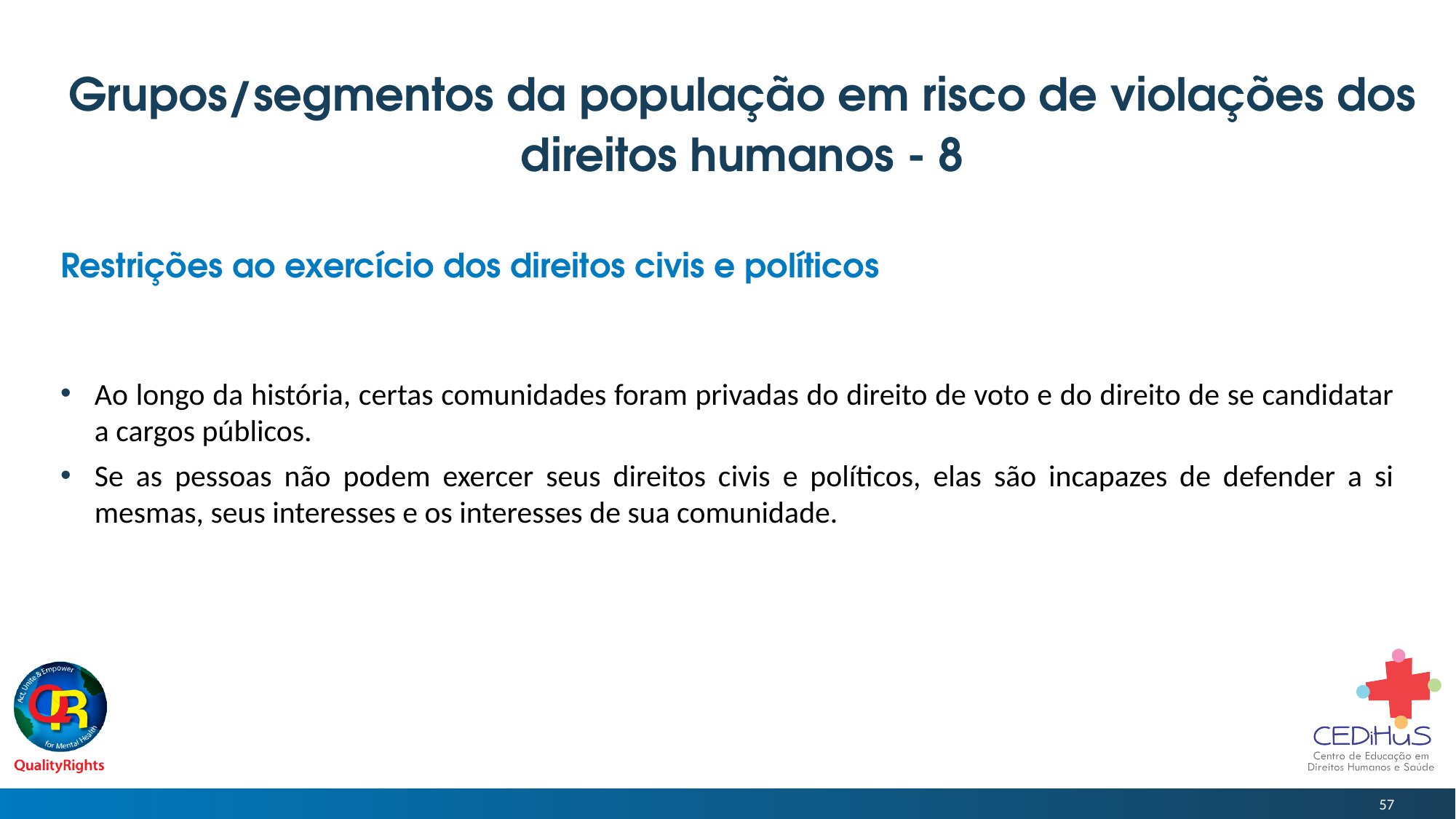

# Grupos/segmentos da população em risco de violações dos direitos humanos - 8
Restrições ao exercício dos direitos civis e políticos
Ao longo da história, certas comunidades foram privadas do direito de voto e do direito de se candidatar a cargos públicos.
Se as pessoas não podem exercer seus direitos civis e políticos, elas são incapazes de defender a si mesmas, seus interesses e os interesses de sua comunidade.

57